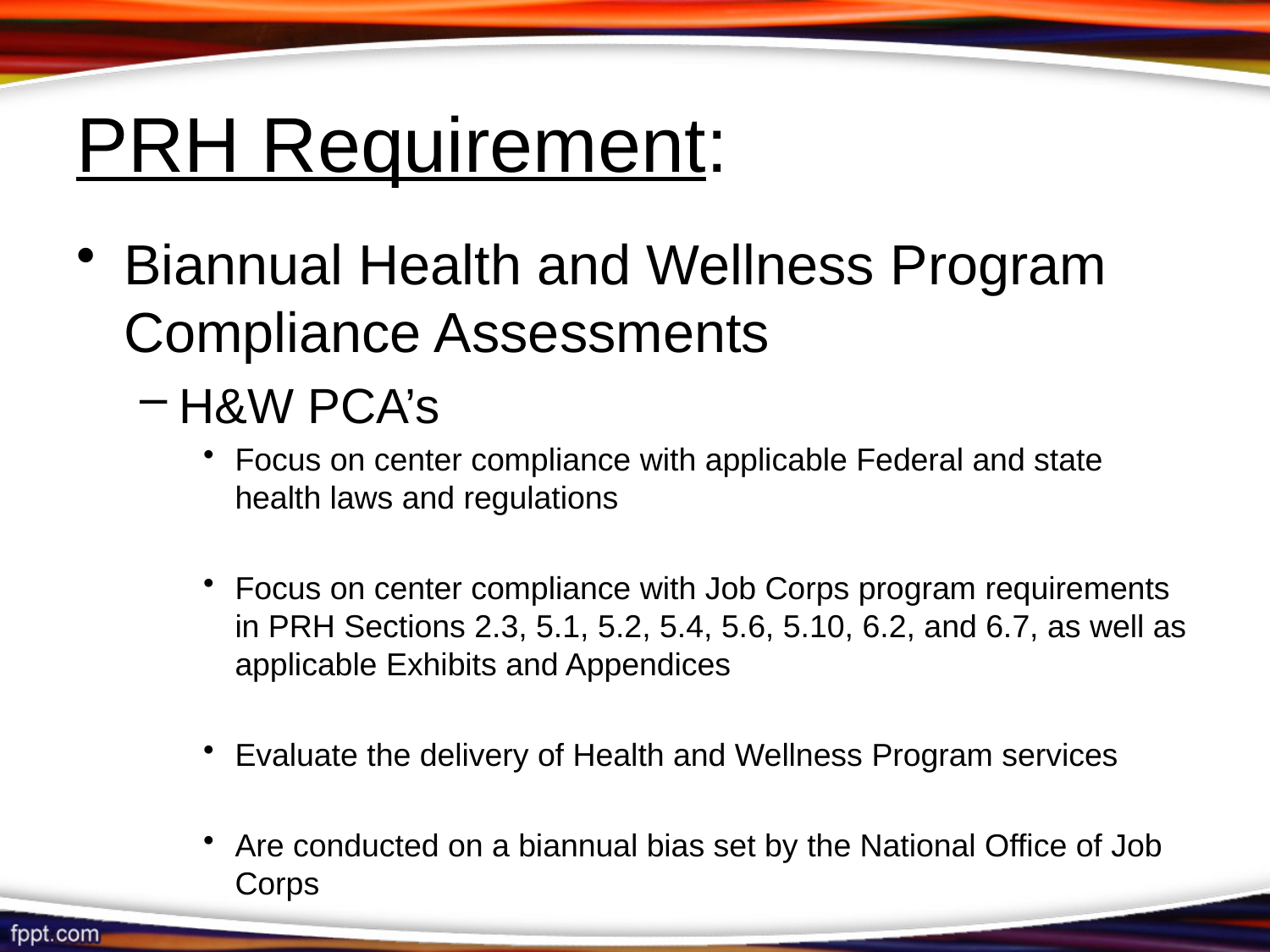

# PRH Requirement:
Biannual Health and Wellness Program Compliance Assessments
H&W PCA’s
Focus on center compliance with applicable Federal and state health laws and regulations

Focus on center compliance with Job Corps program requirements in PRH Sections 2.3, 5.1, 5.2, 5.4, 5.6, 5.10, 6.2, and 6.7, as well as applicable Exhibits and Appendices

Evaluate the delivery of Health and Wellness Program services

Are conducted on a biannual bias set by the National Office of Job Corps